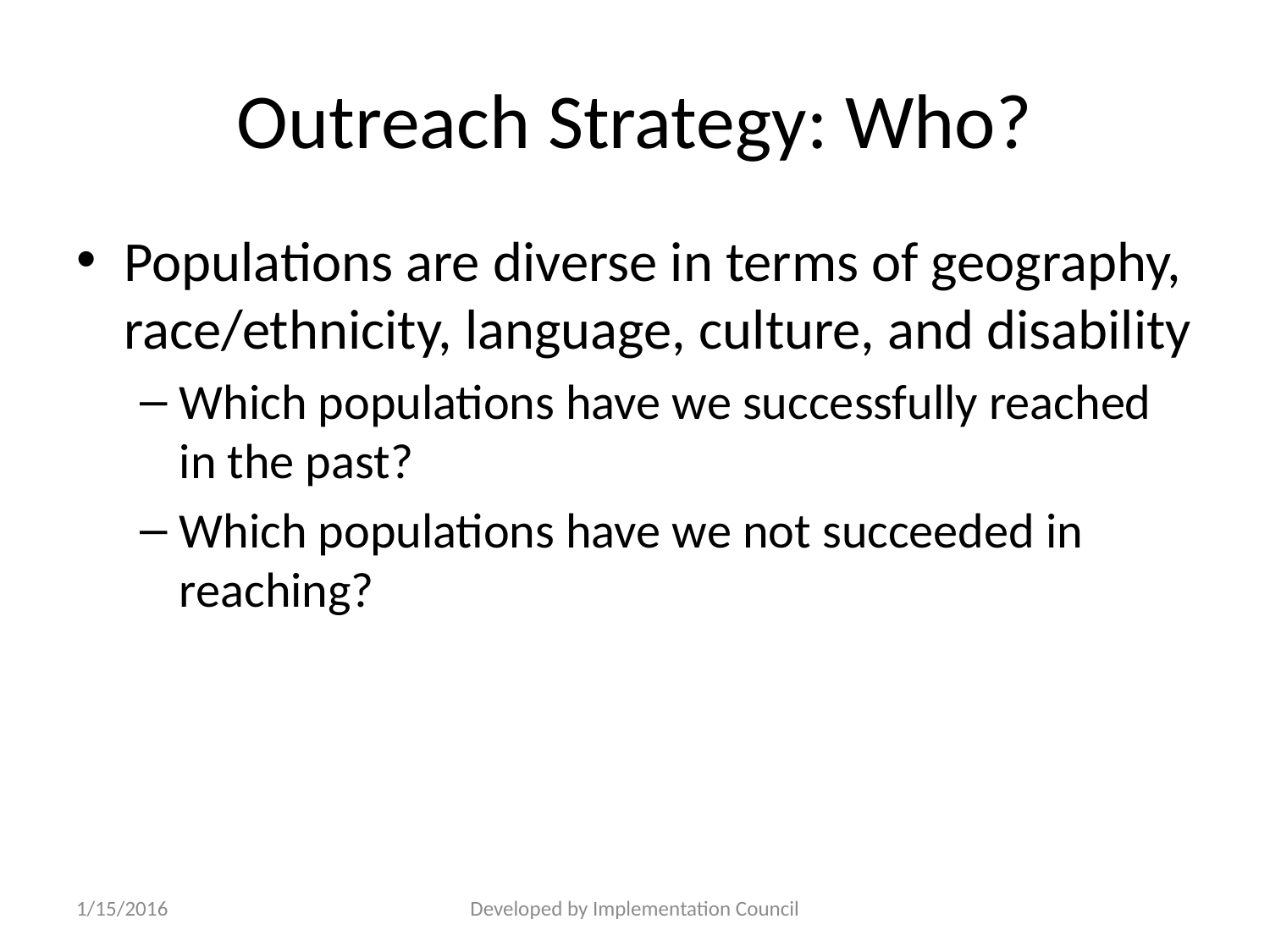

# Outreach Strategy: Who?
Populations are diverse in terms of geography, race/ethnicity, language, culture, and disability
Which populations have we successfully reached in the past?
Which populations have we not succeeded in reaching?

1/15/2016
Developed by Implementation Council